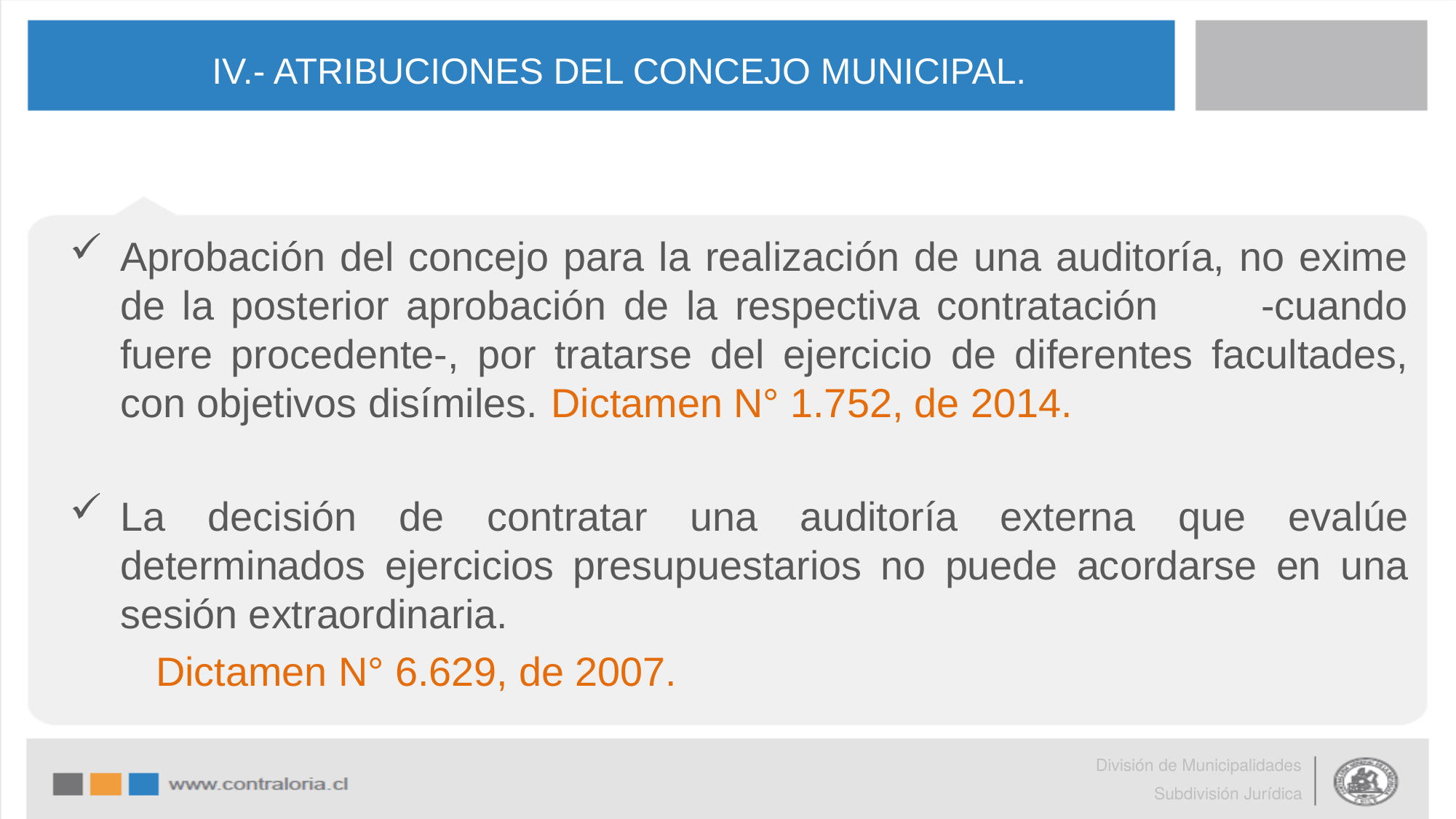

# IV.- ATRIBUCIONES DEL CONCEJO MUNICIPAL.
Aprobación del concejo para la realización de una auditoría, no exime de la posterior aprobación de la respectiva contratación      -cuando fuere procedente-, por tratarse del ejercicio de diferentes facultades, con objetivos disímiles. 																						Dictamen N° 1.752, de 2014.

La decisión de contratar una auditoría externa que evalúe determinados ejercicios presupuestarios no puede acordarse en una sesión extraordinaria.
												Dictamen N° 6.629, de 2007.

División de Municipalidades

Subdivisión Jurídica